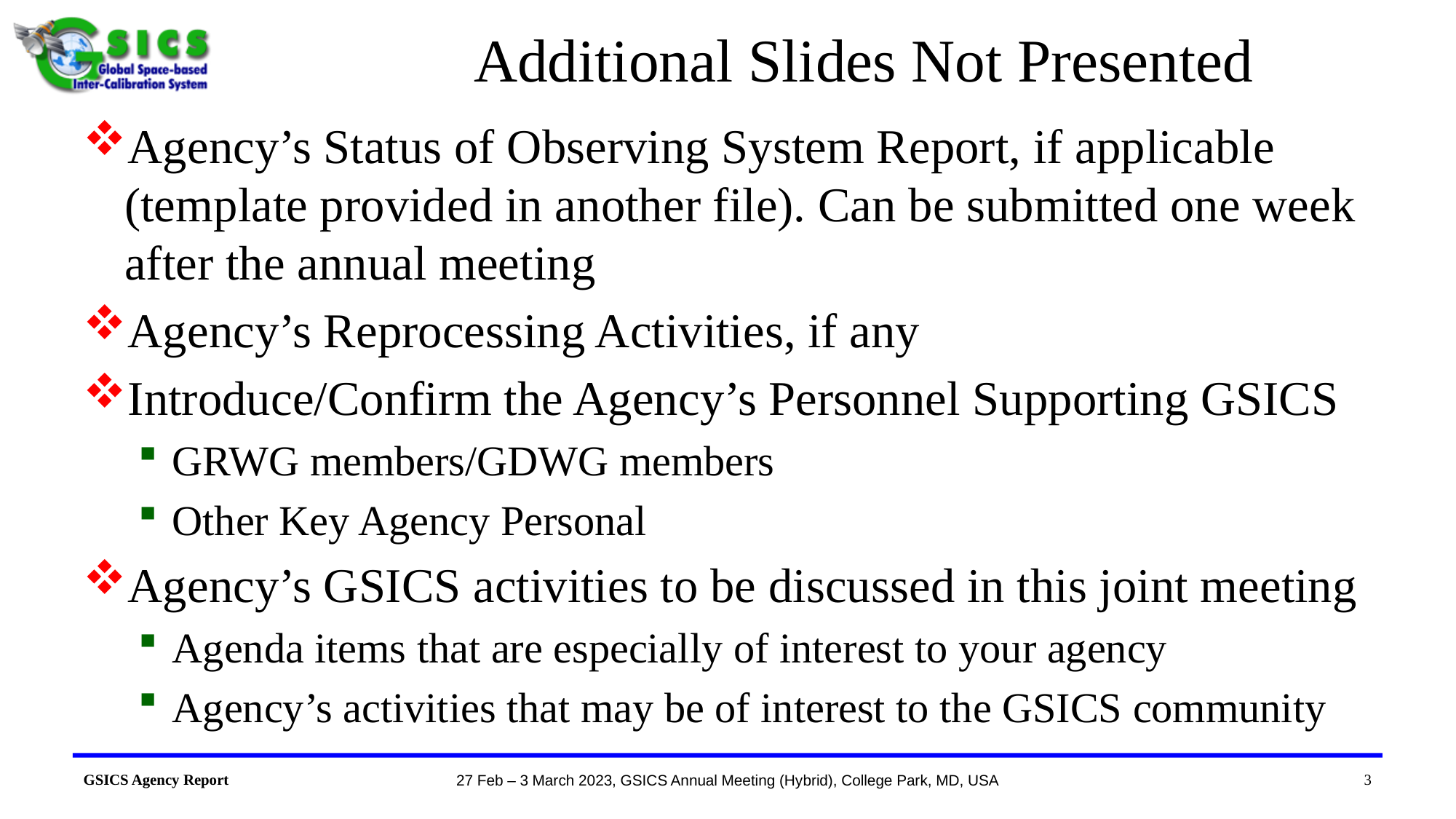

# Additional Slides Not Presented
Agency’s Status of Observing System Report, if applicable (template provided in another file). Can be submitted one week after the annual meeting
Agency’s Reprocessing Activities, if any
Introduce/Confirm the Agency’s Personnel Supporting GSICS
GRWG members/GDWG members
Other Key Agency Personal
Agency’s GSICS activities to be discussed in this joint meeting
Agenda items that are especially of interest to your agency
Agency’s activities that may be of interest to the GSICS community
3